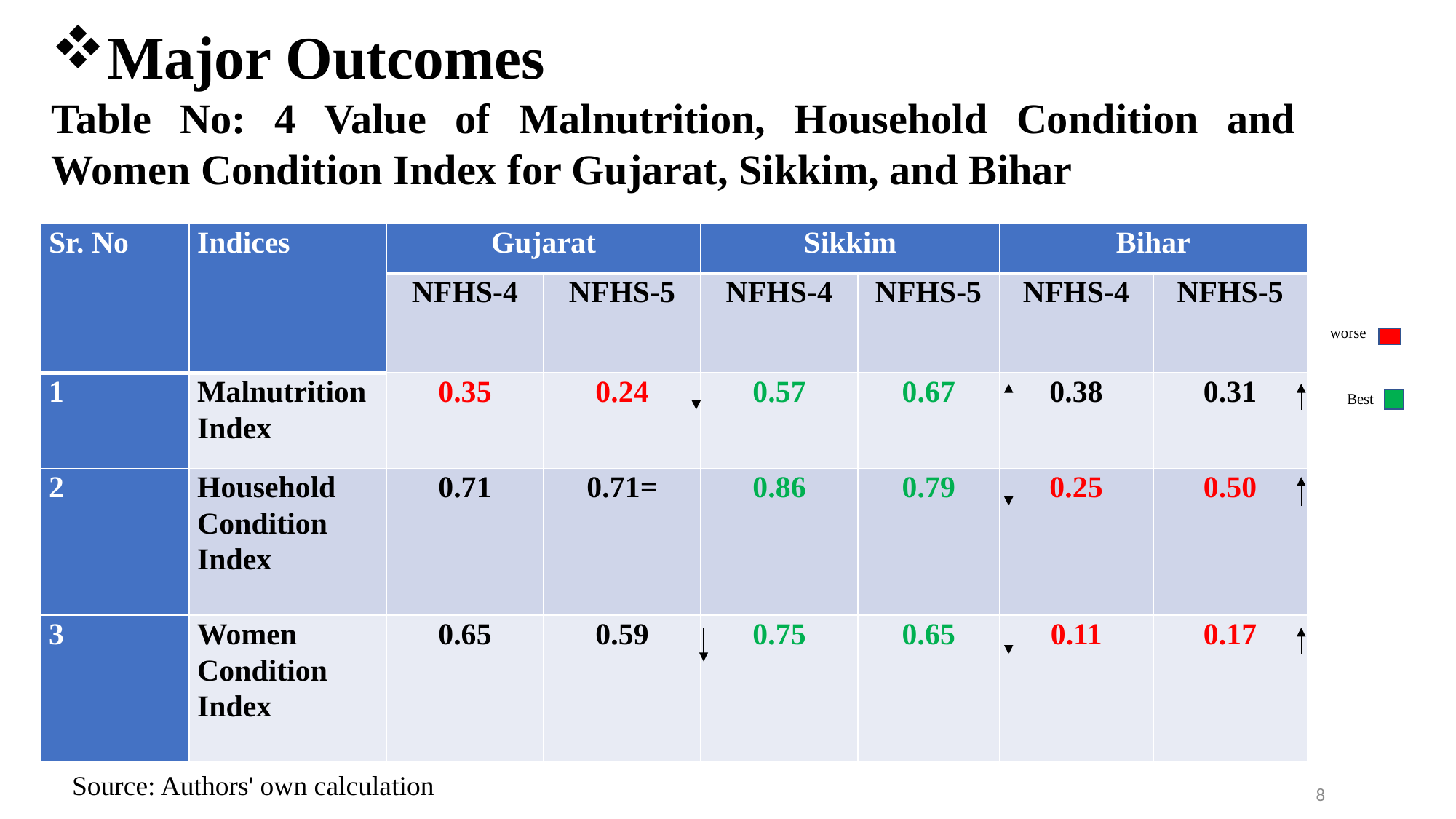

Major Outcomes
Table No: 4 Value of Malnutrition, Household Condition and Women Condition Index for Gujarat, Sikkim, and Bihar

| Sr. No | Indices | Gujarat |  | Sikkim |  | Bihar |  |
| --- | --- | --- | --- | --- | --- | --- | --- |
|  |  | NFHS-4 | NFHS-5 | NFHS-4 | NFHS-5 | NFHS-4 | NFHS-5 |
| 1 | Malnutrition Index | 0.35 | 0.24 | 0.57 | 0.67 | 0.38 | 0.31 |
| 2 | Household Condition Index | 0.71 | 0.71= | 0.86 | 0.79 | 0.25 | 0.50 |
| 3 | Women Condition Index | 0.65 | 0.59 | 0.75 | 0.65 | 0.11 | 0.17 |
worse

Best

Source: Authors' own calculation
8